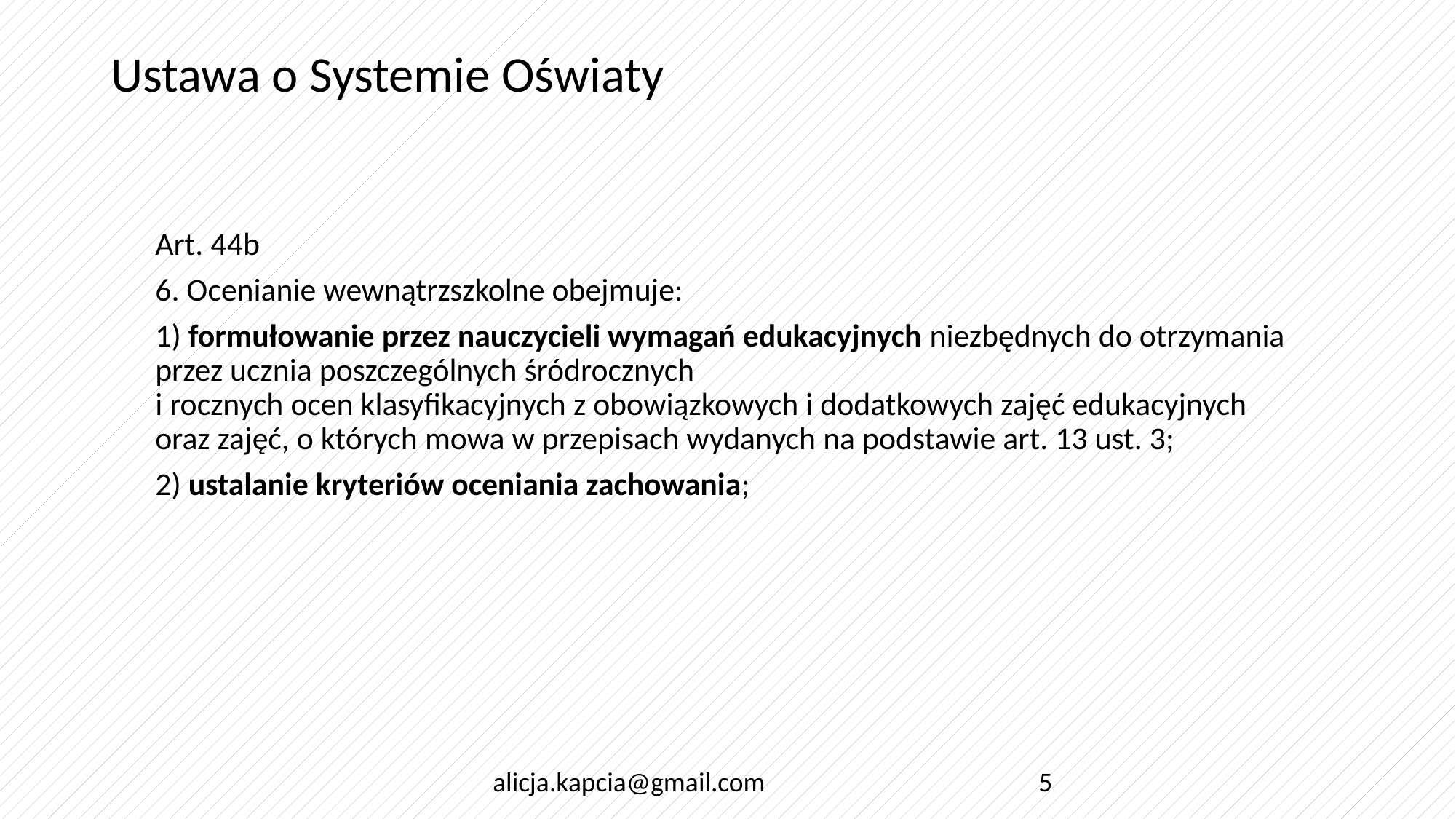

# Ustawa o Systemie Oświaty
Art. 44b
6. Ocenianie wewnątrzszkolne obejmuje:
1) formułowanie przez nauczycieli wymagań edukacyjnych niezbędnych do otrzymania przez ucznia poszczególnych śródrocznych
i rocznych ocen klasyfikacyjnych z obowiązkowych i dodatkowych zajęć edukacyjnych oraz zajęć, o których mowa w przepisach wydanych na podstawie art. 13 ust. 3;
2) ustalanie kryteriów oceniania zachowania;
alicja.kapcia@gmail.com
5